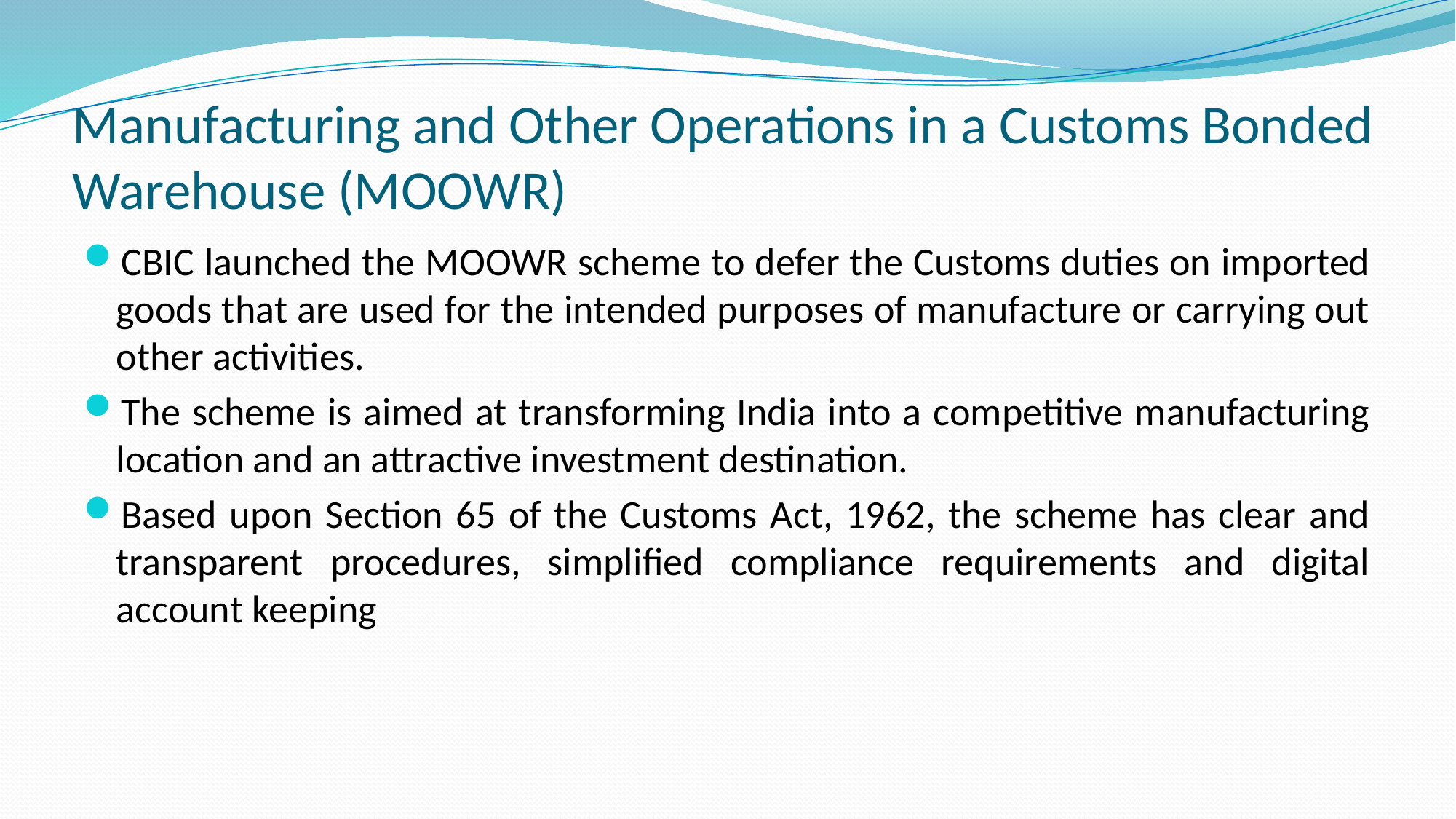

# Manufacturing and Other Operations in a Customs Bonded Warehouse (MOOWR)
CBIC launched the MOOWR scheme to defer the Customs duties on imported goods that are used for the intended purposes of manufacture or carrying out other activities.
The scheme is aimed at transforming India into a competitive manufacturing location and an attractive investment destination.
Based upon Section 65 of the Customs Act, 1962, the scheme has clear and transparent procedures, simplified compliance requirements and digital account keeping